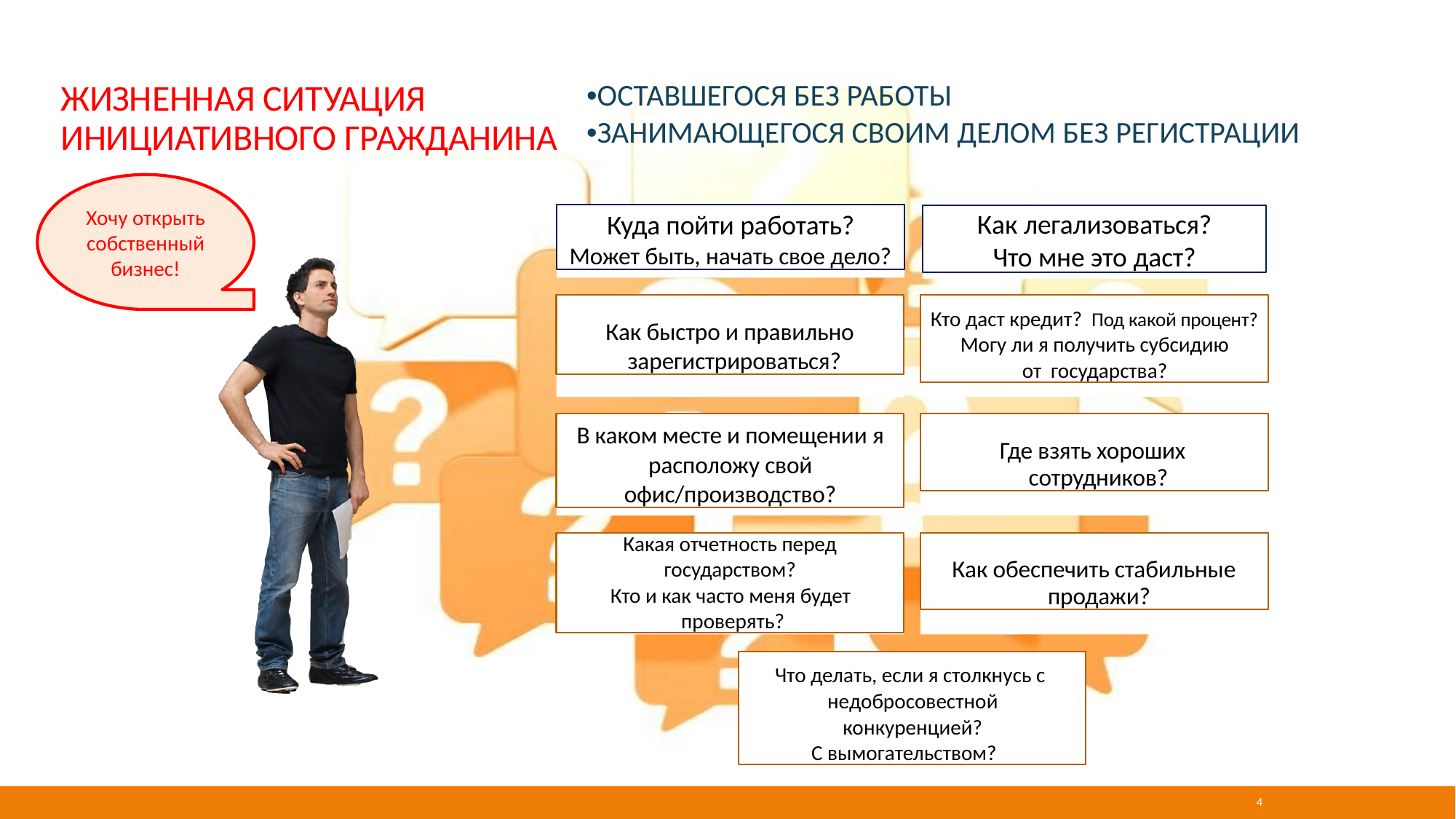

# •ОСТАВШЕГОСЯ БЕЗ РАБОТЫ
•ЗАНИМАЮЩЕГОСЯ СВОИМ ДЕЛОМ БЕЗ РЕГИСТРАЦИИ

ЖИЗНЕННАЯ СИТУАЦИЯ  ИНИЦИАТИВНОГО ГРАЖДАНИНА
Хочу открыть собственный бизнес!

Куда пойти работать?
Может быть, начать свое дело?

Как легализоваться?
Что мне это даст?

Как быстро и правильно  зарегистрироваться?

Кто даст кредит?  Под какой процент?
Могу ли я получить субсидию от  государства?

В каком месте и помещении я  расположу свой  офис/производство?

Где взять хороших  сотрудников?

Какая отчетность перед
государством?
Кто и как часто меня будет  проверять?

Как обеспечить стабильные  продажи?

Что делать, если я столкнусь с  недобросовестной конкуренцией?
С вымогательством?
4